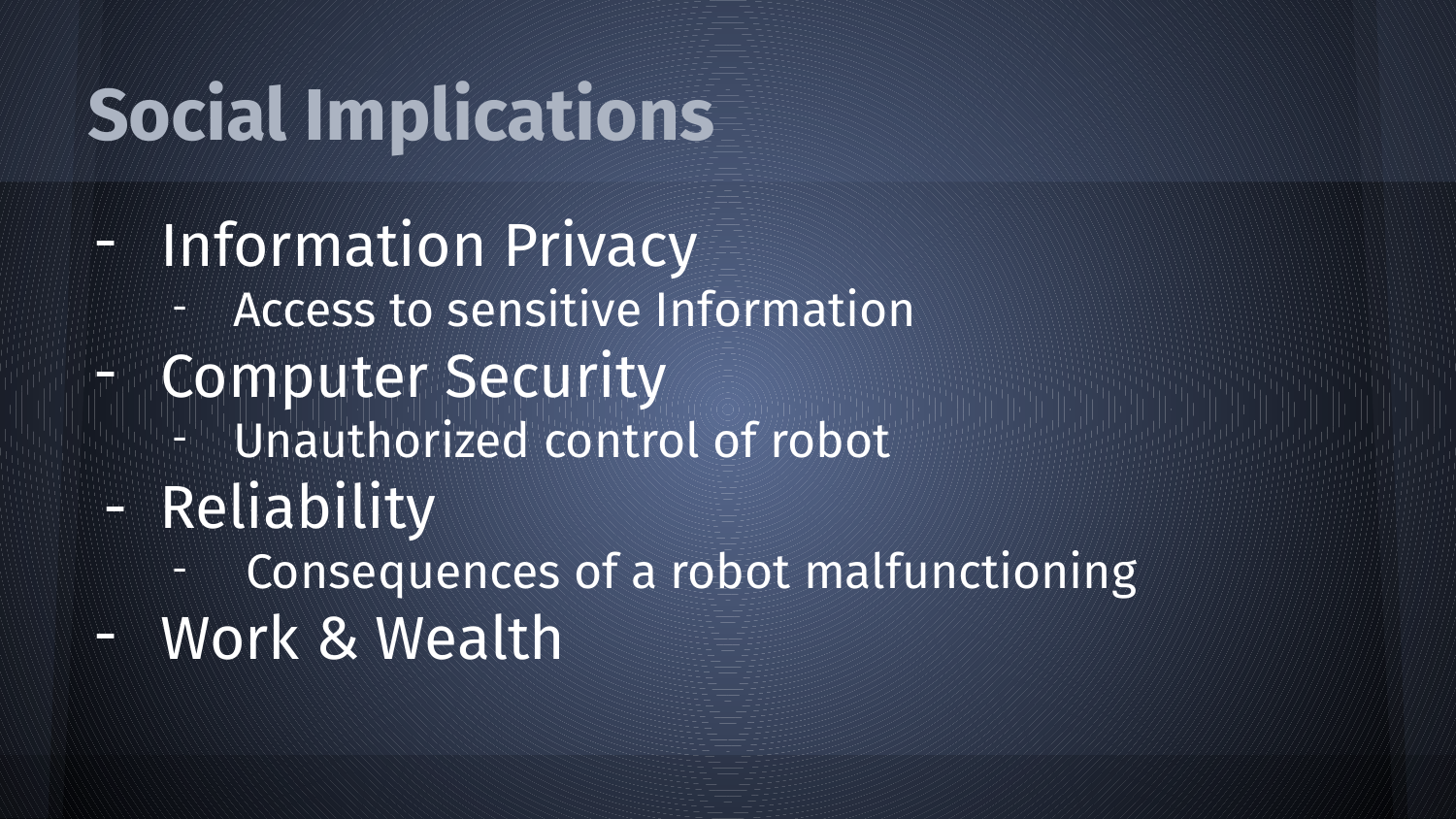

# Social Implications
Information Privacy
Access to sensitive Information
Computer Security
Unauthorized control of robot
 -  Reliability
 Consequences of a robot malfunctioning
Work & Wealth